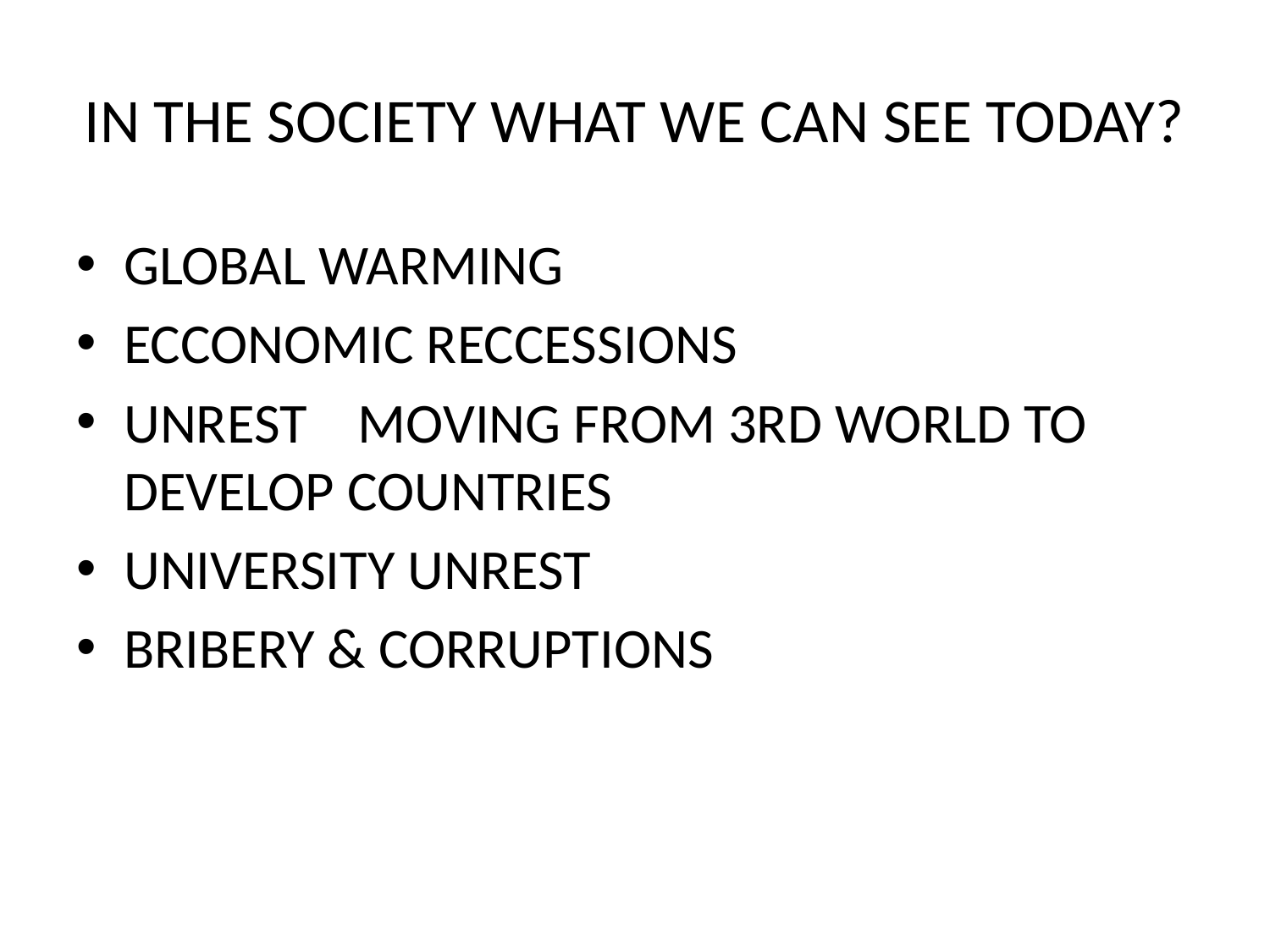

# IN THE SOCIETY WHAT WE CAN SEE TODAY?
GLOBAL WARMING
ECCONOMIC RECCESSIONS
UNREST    MOVING FROM 3RD WORLD TO DEVELOP COUNTRIES
UNIVERSITY UNREST
BRIBERY & CORRUPTIONS